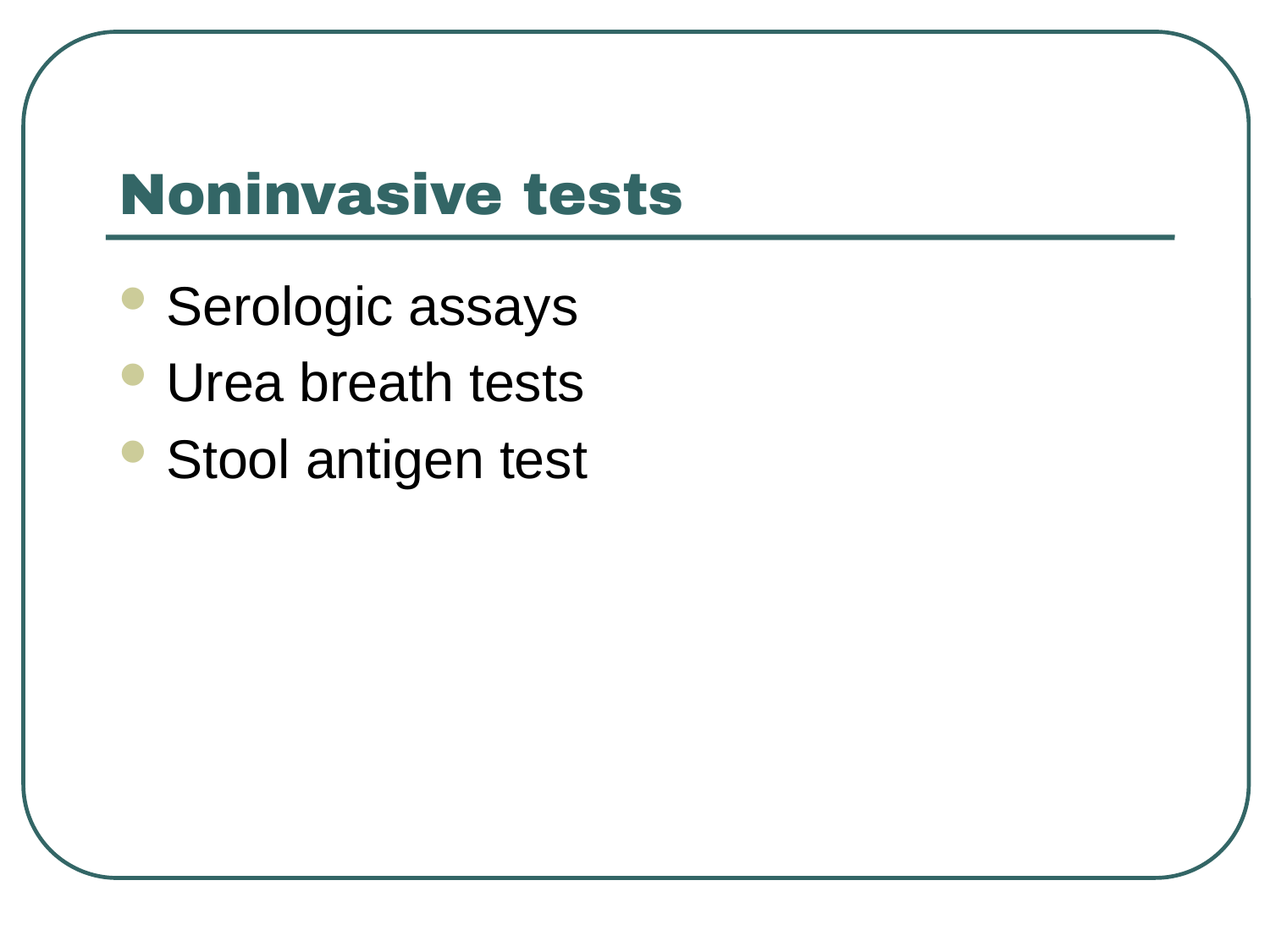

# Noninvasive tests
Serologic assays
Urea breath tests
Stool antigen test